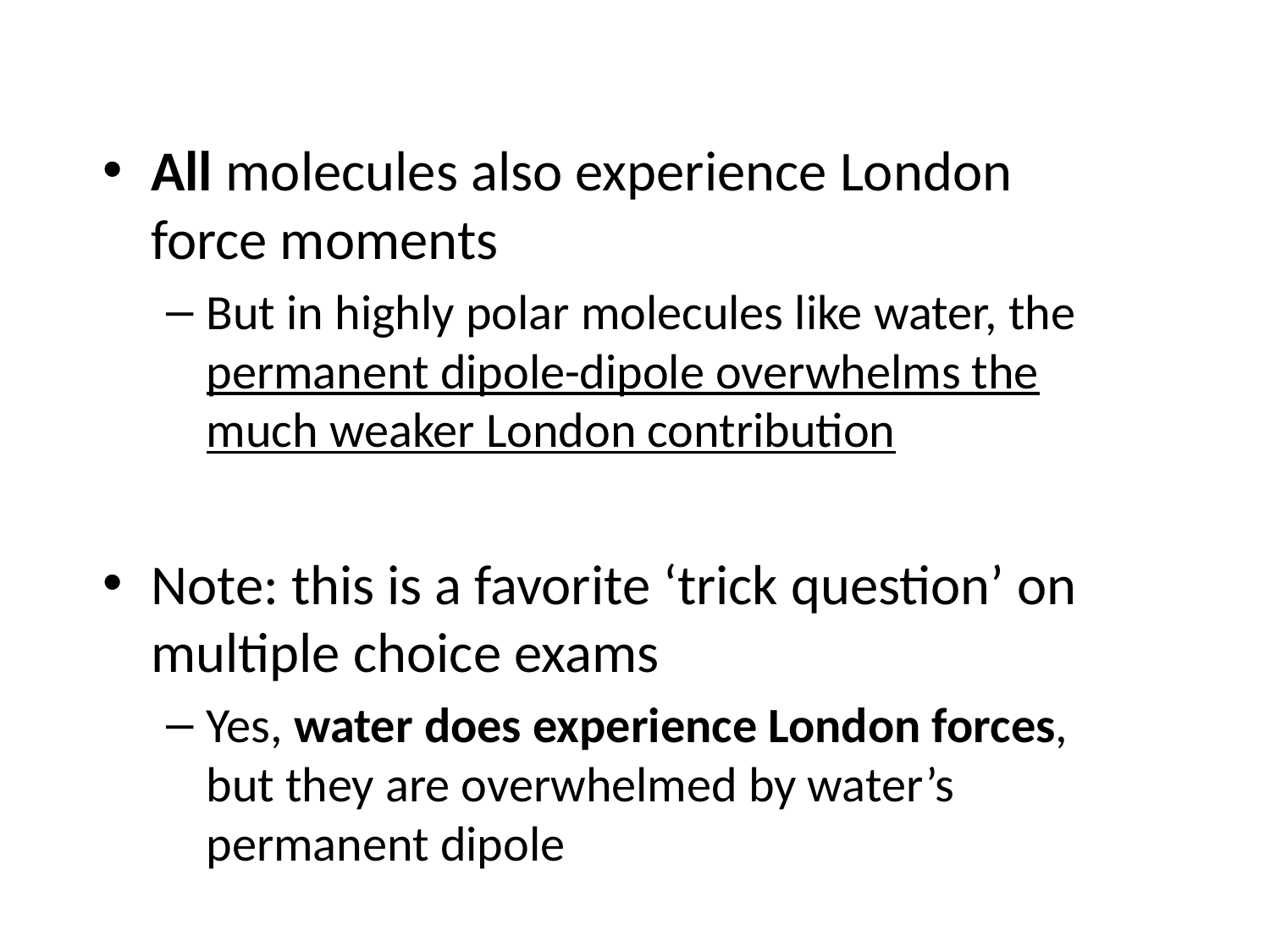

All molecules also experience London force moments
But in highly polar molecules like water, the permanent dipole-dipole overwhelms the much weaker London contribution

Note: this is a favorite ‘trick question’ on multiple choice exams
Yes, water does experience London forces, but they are overwhelmed by water’s permanent dipole